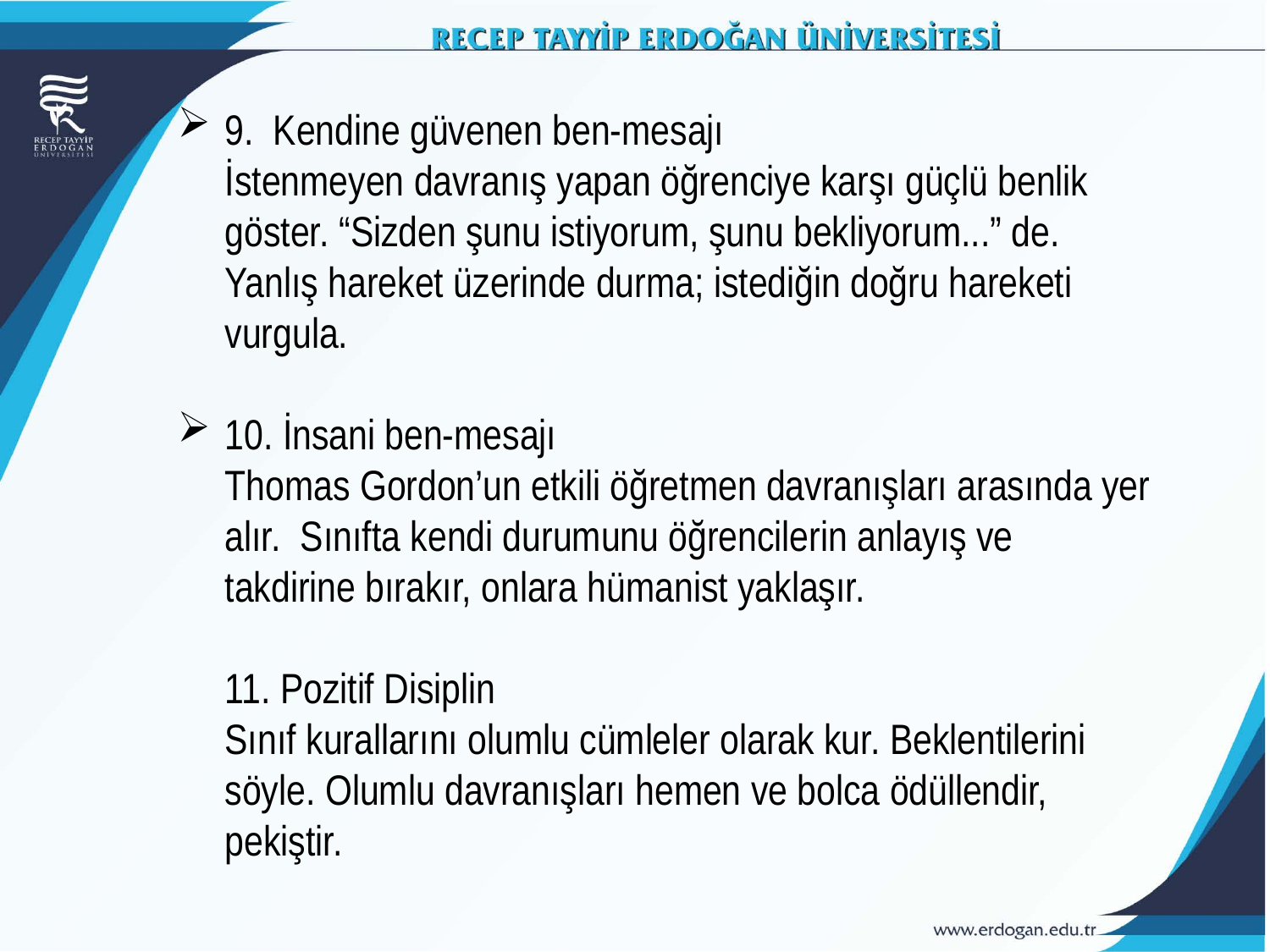

9.  Kendine güvenen ben-mesajı
İstenmeyen davranış yapan öğrenciye karşı güçlü benlik göster. “Sizden şunu istiyorum, şunu bekliyorum...” de. Yanlış hareket üzerinde durma; istediğin doğru hareketi vurgula.

10. İnsani ben-mesajı
Thomas Gordon’un etkili öğretmen davranışları arasında yer alır.  Sınıfta kendi durumunu öğrencilerin anlayış ve takdirine bırakır, onlara hümanist yaklaşır.
11. Pozitif Disiplin
Sınıf kurallarını olumlu cümleler olarak kur. Beklentilerini söyle. Olumlu davranışları hemen ve bolca ödüllendir, pekiştir.